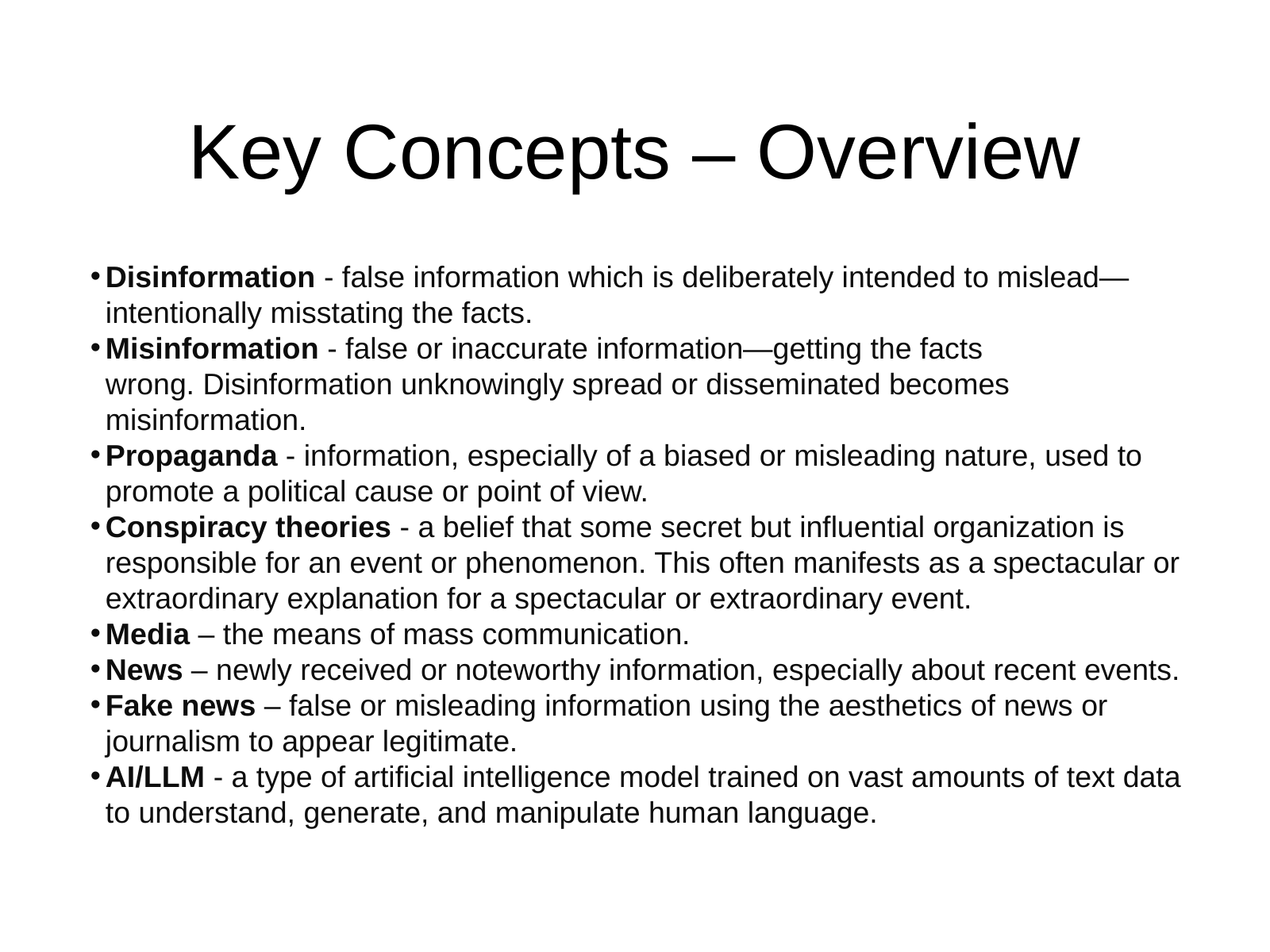

Key Concepts – Overview
Disinformation - false information which is deliberately intended to mislead—intentionally misstating the facts.
Misinformation - false or inaccurate information—getting the facts wrong. Disinformation unknowingly spread or disseminated becomes misinformation.
Propaganda - information, especially of a biased or misleading nature, used to promote a political cause or point of view.
Conspiracy theories - a belief that some secret but influential organization is responsible for an event or phenomenon. This often manifests as a spectacular or extraordinary explanation for a spectacular or extraordinary event.
Media – the means of mass communication.
News – newly received or noteworthy information, especially about recent events.
Fake news – false or misleading information using the aesthetics of news or journalism to appear legitimate.
AI/LLM - a type of artificial intelligence model trained on vast amounts of text data to understand, generate, and manipulate human language.